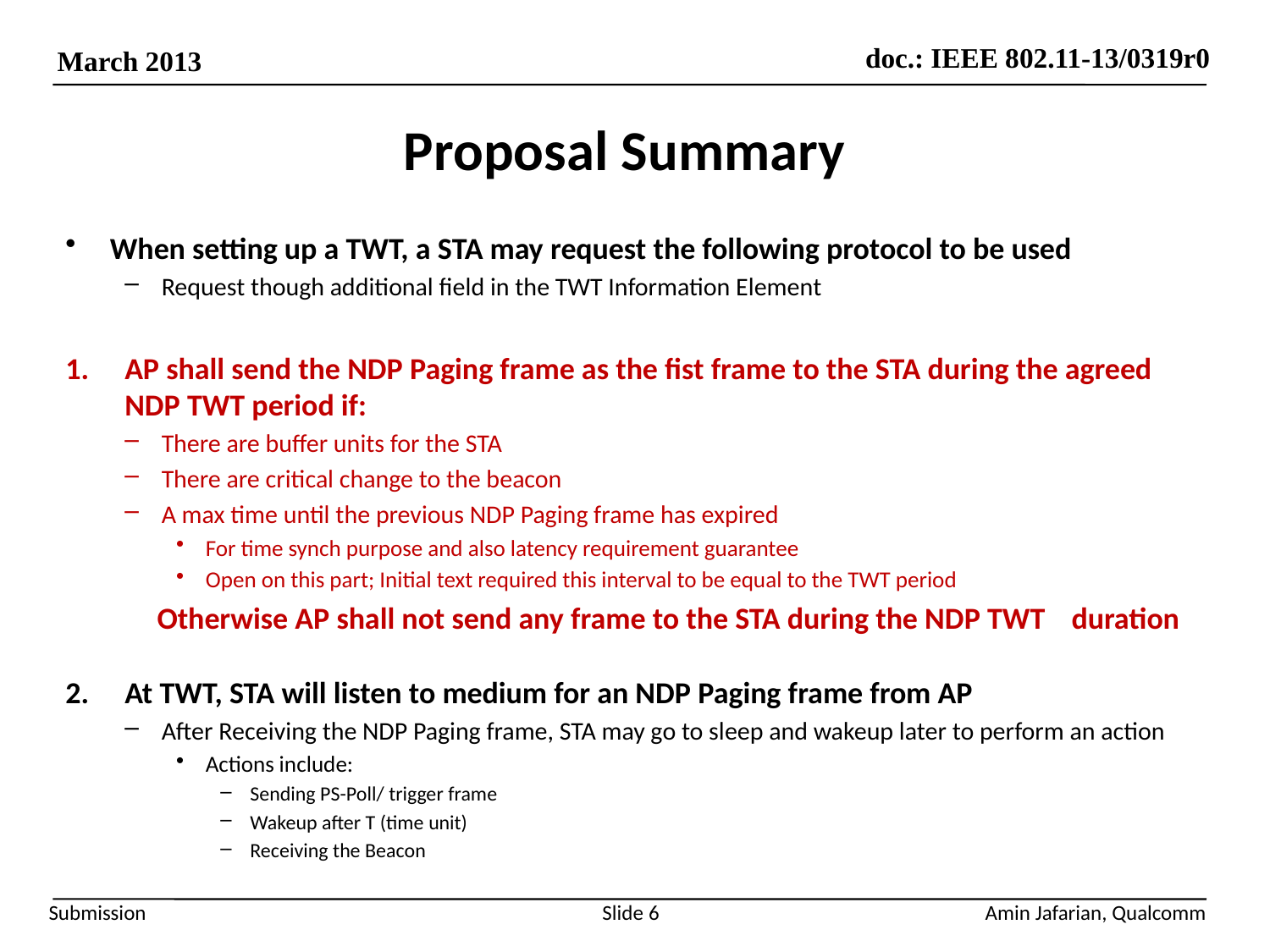

# Proposal Summary
When setting up a TWT, a STA may request the following protocol to be used
Request though additional field in the TWT Information Element

AP shall send the NDP Paging frame as the fist frame to the STA during the agreed NDP TWT period if:
There are buffer units for the STA
There are critical change to the beacon
A max time until the previous NDP Paging frame has expired
For time synch purpose and also latency requirement guarantee
Open on this part; Initial text required this interval to be equal to the TWT period
	Otherwise AP shall not send any frame to the STA during the NDP TWT 	duration

At TWT, STA will listen to medium for an NDP Paging frame from AP
After Receiving the NDP Paging frame, STA may go to sleep and wakeup later to perform an action
Actions include:
Sending PS-Poll/ trigger frame
Wakeup after T (time unit)
Receiving the Beacon

Slide 6
Amin Jafarian, Qualcomm